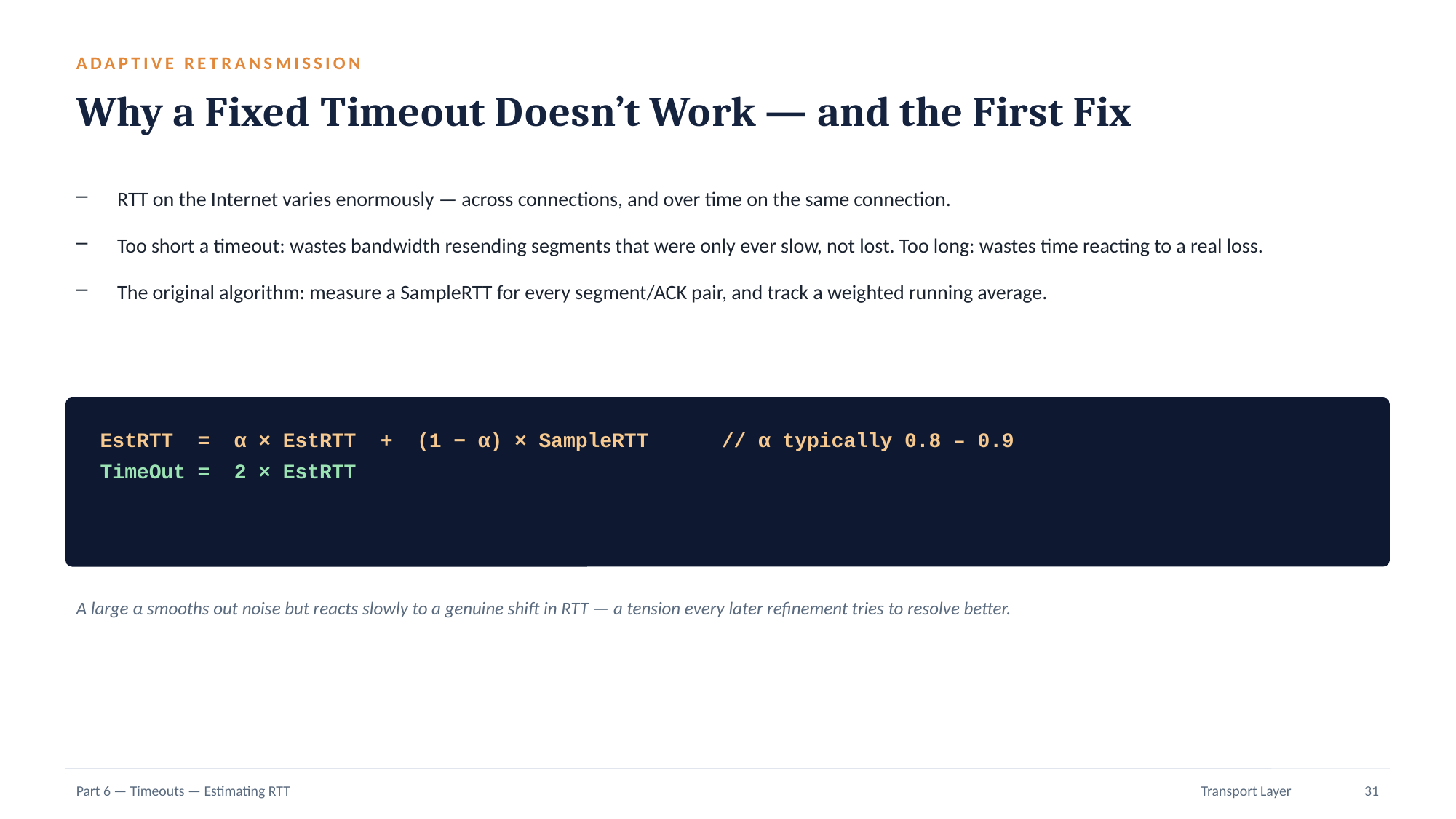

ADAPTIVE RETRANSMISSION
Why a Fixed Timeout Doesn’t Work — and the First Fix
RTT on the Internet varies enormously — across connections, and over time on the same connection.
Too short a timeout: wastes bandwidth resending segments that were only ever slow, not lost. Too long: wastes time reacting to a real loss.
The original algorithm: measure a SampleRTT for every segment/ACK pair, and track a weighted running average.

EstRTT  =  α × EstRTT  +  (1 − α) × SampleRTT      // α typically 0.8 – 0.9
TimeOut =  2 × EstRTT
A large α smooths out noise but reacts slowly to a genuine shift in RTT — a tension every later refinement tries to resolve better.

Part 6 — Timeouts — Estimating RTT
Transport Layer
31